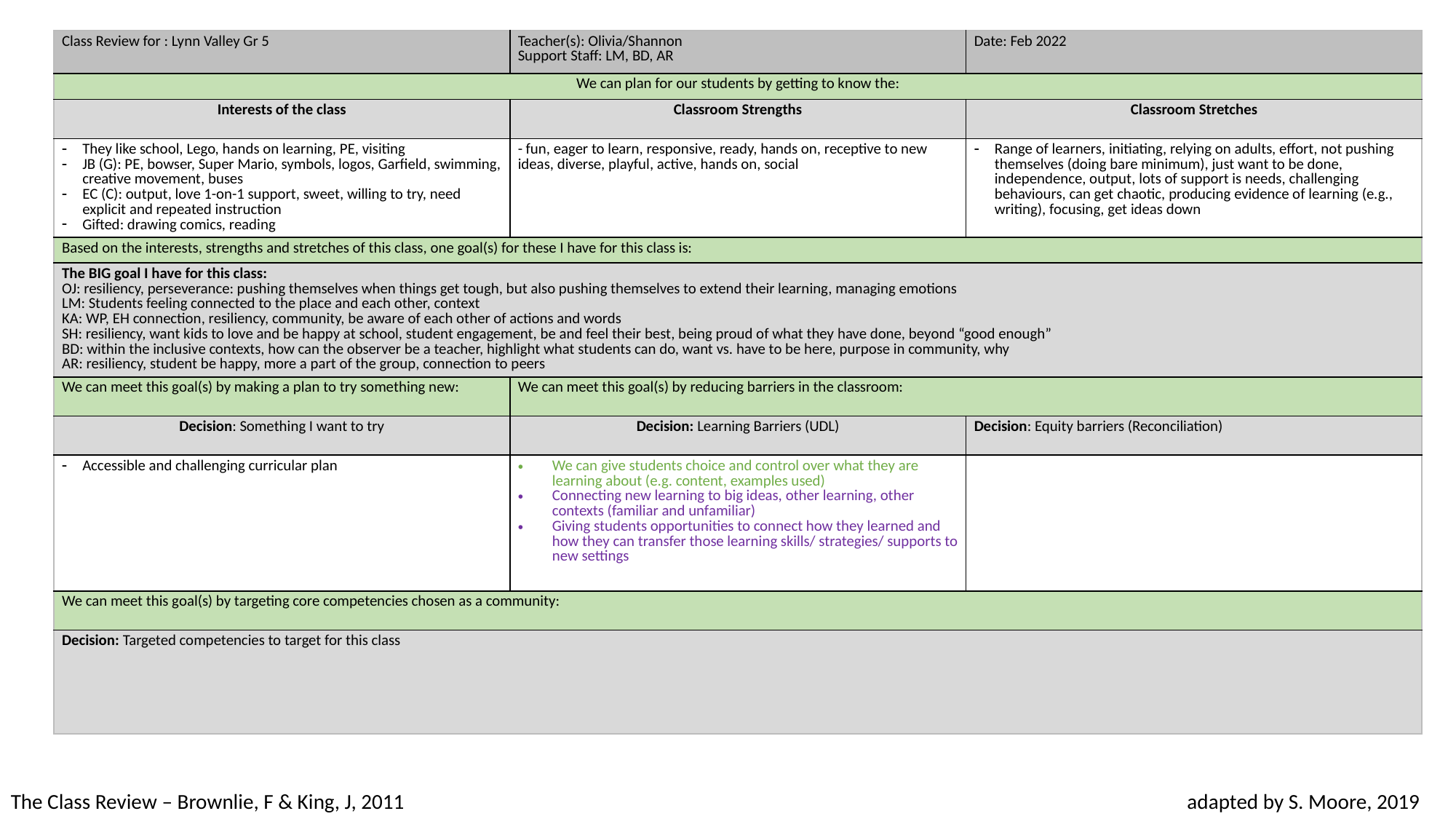

| Class Review for : Lynn Valley Gr 5 | Teacher(s): Olivia/Shannon Support Staff: LM, BD, AR | Date: Feb 2022 |
| --- | --- | --- |
| We can plan for our students by getting to know the: |  |  |
| Interests of the class | Classroom Strengths | Classroom Stretches |
| They like school, Lego, hands on learning, PE, visiting JB (G): PE, bowser, Super Mario, symbols, logos, Garfield, swimming, creative movement, buses EC (C): output, love 1-on-1 support, sweet, willing to try, need explicit and repeated instruction Gifted: drawing comics, reading | - fun, eager to learn, responsive, ready, hands on, receptive to new ideas, diverse, playful, active, hands on, social | Range of learners, initiating, relying on adults, effort, not pushing themselves (doing bare minimum), just want to be done, independence, output, lots of support is needs, challenging behaviours, can get chaotic, producing evidence of learning (e.g., writing), focusing, get ideas down |
| Based on the interests, strengths and stretches of this class, one goal(s) for these I have for this class is: |  |  |
| The BIG goal I have for this class: OJ: resiliency, perseverance: pushing themselves when things get tough, but also pushing themselves to extend their learning, managing emotions LM: Students feeling connected to the place and each other, context KA: WP, EH connection, resiliency, community, be aware of each other of actions and words SH: resiliency, want kids to love and be happy at school, student engagement, be and feel their best, being proud of what they have done, beyond “good enough” BD: within the inclusive contexts, how can the observer be a teacher, highlight what students can do, want vs. have to be here, purpose in community, why AR: resiliency, student be happy, more a part of the group, connection to peers |  |  |
| We can meet this goal(s) by making a plan to try something new: | We can meet this goal(s) by reducing barriers in the classroom: |  |
| Decision: Something I want to try | Decision: Learning Barriers (UDL) | Decision: Equity barriers (Reconciliation) |
| Accessible and challenging curricular plan | We can give students choice and control over what they are learning about (e.g. content, examples used) Connecting new learning to big ideas, other learning, other contexts (familiar and unfamiliar) Giving students opportunities to connect how they learned and how they can transfer those learning skills/ strategies/ supports to new settings |  |
| We can meet this goal(s) by targeting core competencies chosen as a community: |  |  |
| Decision: Targeted competencies to target for this class |  |  |
The Class Review – Brownlie, F & King, J, 2011				         			                  adapted by S. Moore, 2019